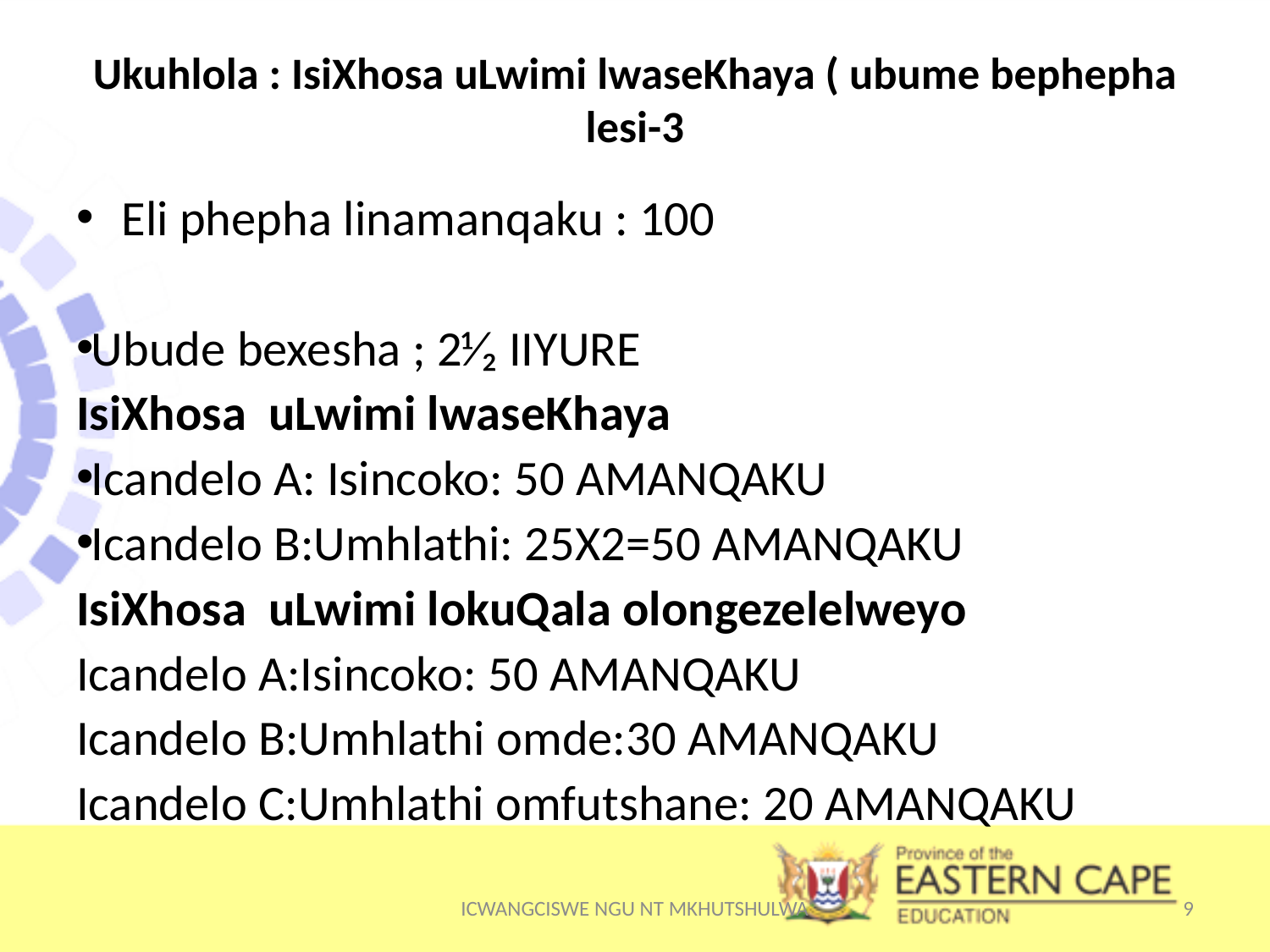

# Ukuhlola : IsiXhosa uLwimi lwaseKhaya ( ubume bephepha lesi-3
Eli phepha linamanqaku : 100

Ubude bexesha ; 2⅟₂ IIYURE
IsiXhosa  uLwimi lwaseKhaya
Icandelo A: Isincoko: 50 AMANQAKU
Icandelo B:Umhlathi: 25X2=50 AMANQAKU
IsiXhosa  uLwimi lokuQala olongezelelweyo
Icandelo A:Isincoko: 50 AMANQAKU
Icandelo B:Umhlathi omde:30 AMANQAKU
Icandelo C:Umhlathi omfutshane: 20 AMANQAKU

ICWANGCISWE NGU NT MKHUTSHULWA
9